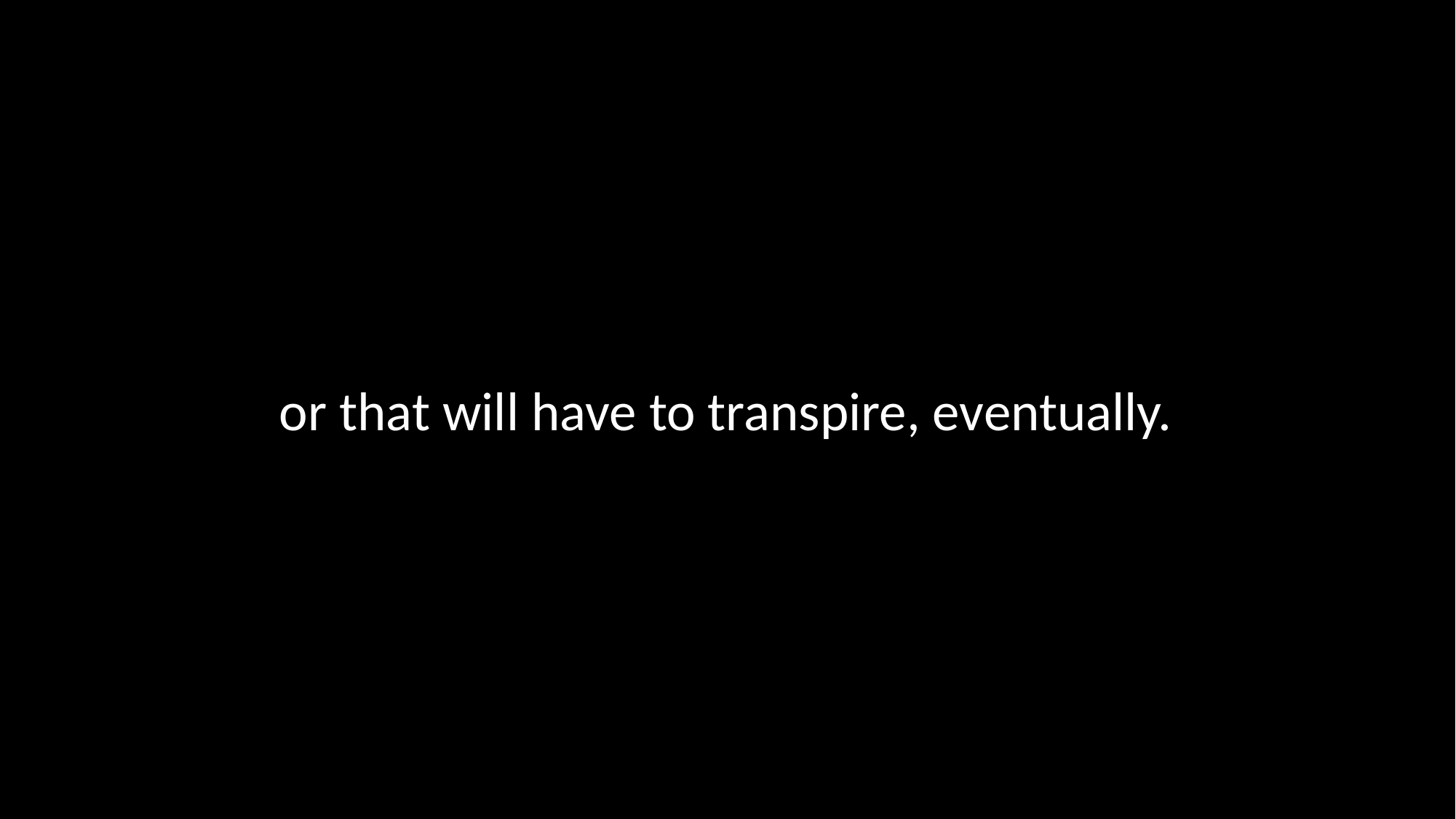

or that will have to transpire, eventually.